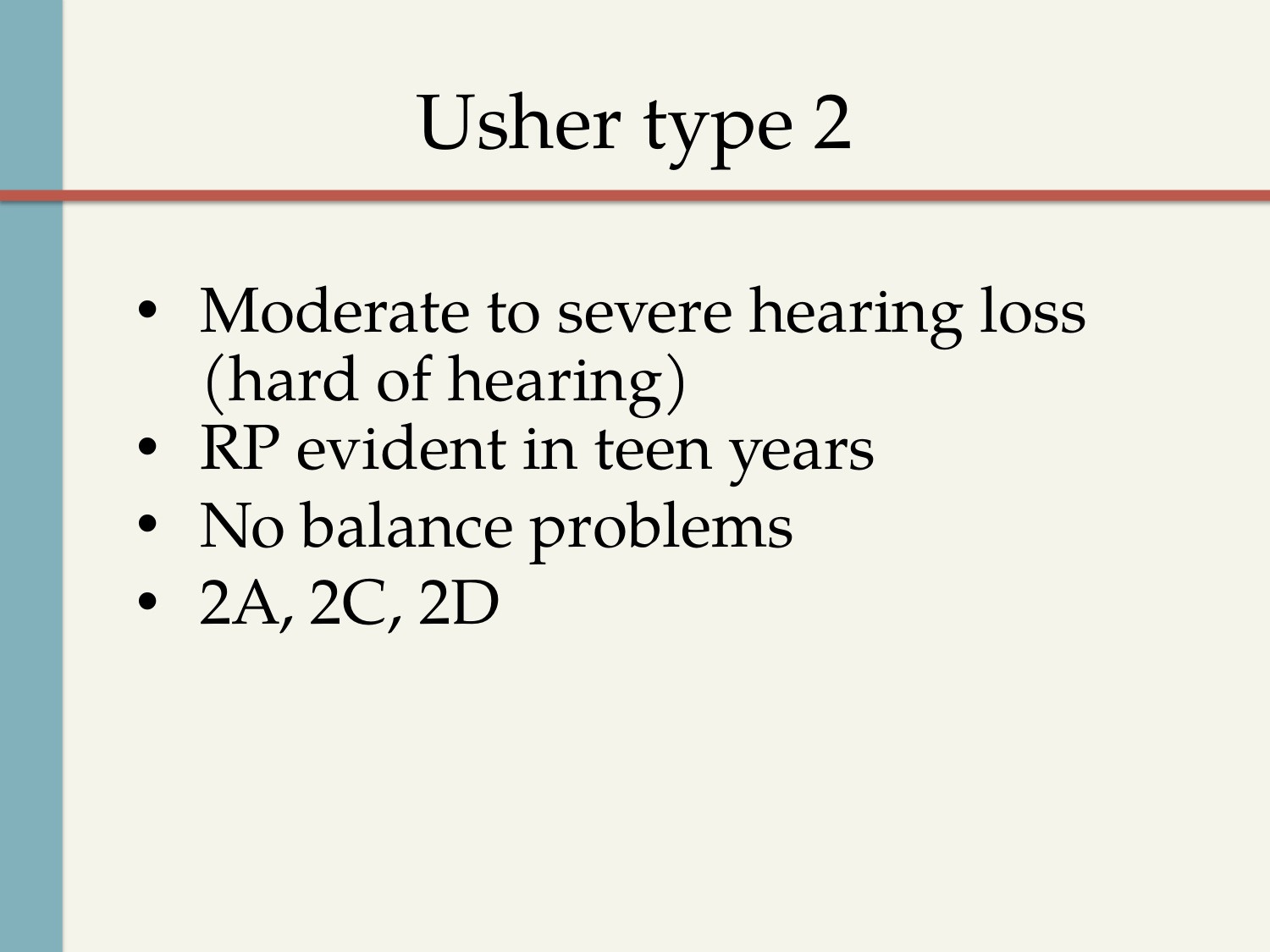

# Usher type 2
Moderate to severe hearing loss (hard of hearing)
RP evident in teen years
No balance problems
2A, 2C, 2D